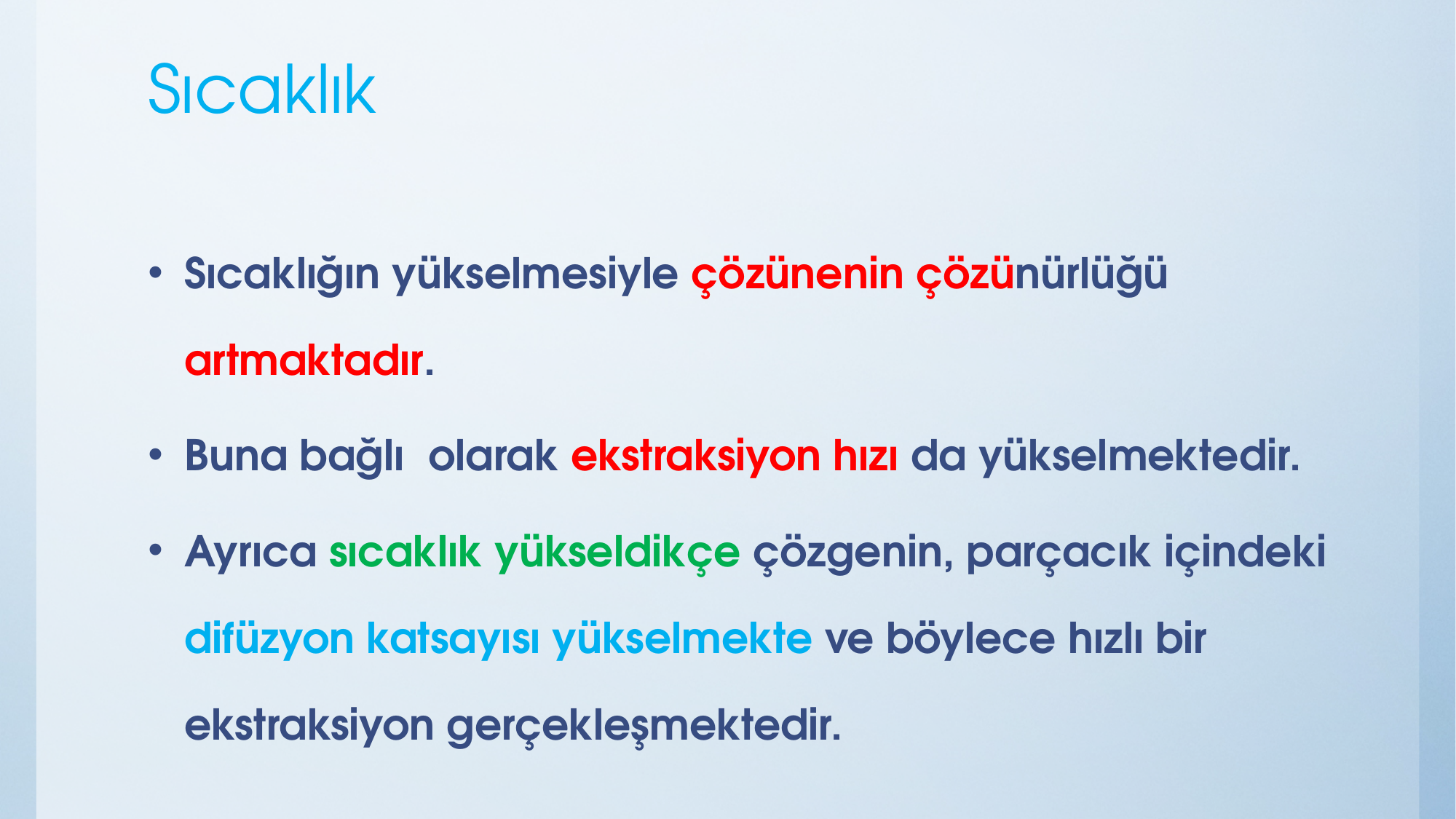

# Sıcaklık
Sıcaklığın yükselmesiyle çözünenin çözünürlüğü artmaktadır.
Buna bağlı  olarak ekstraksiyon hızı da yükselmektedir.
Ayrıca sıcaklık yükseldikçe çözgenin, parçacık içindeki difüzyon katsayısı yükselmekte ve böylece hızlı bir ekstraksiyon gerçekleşmektedir.